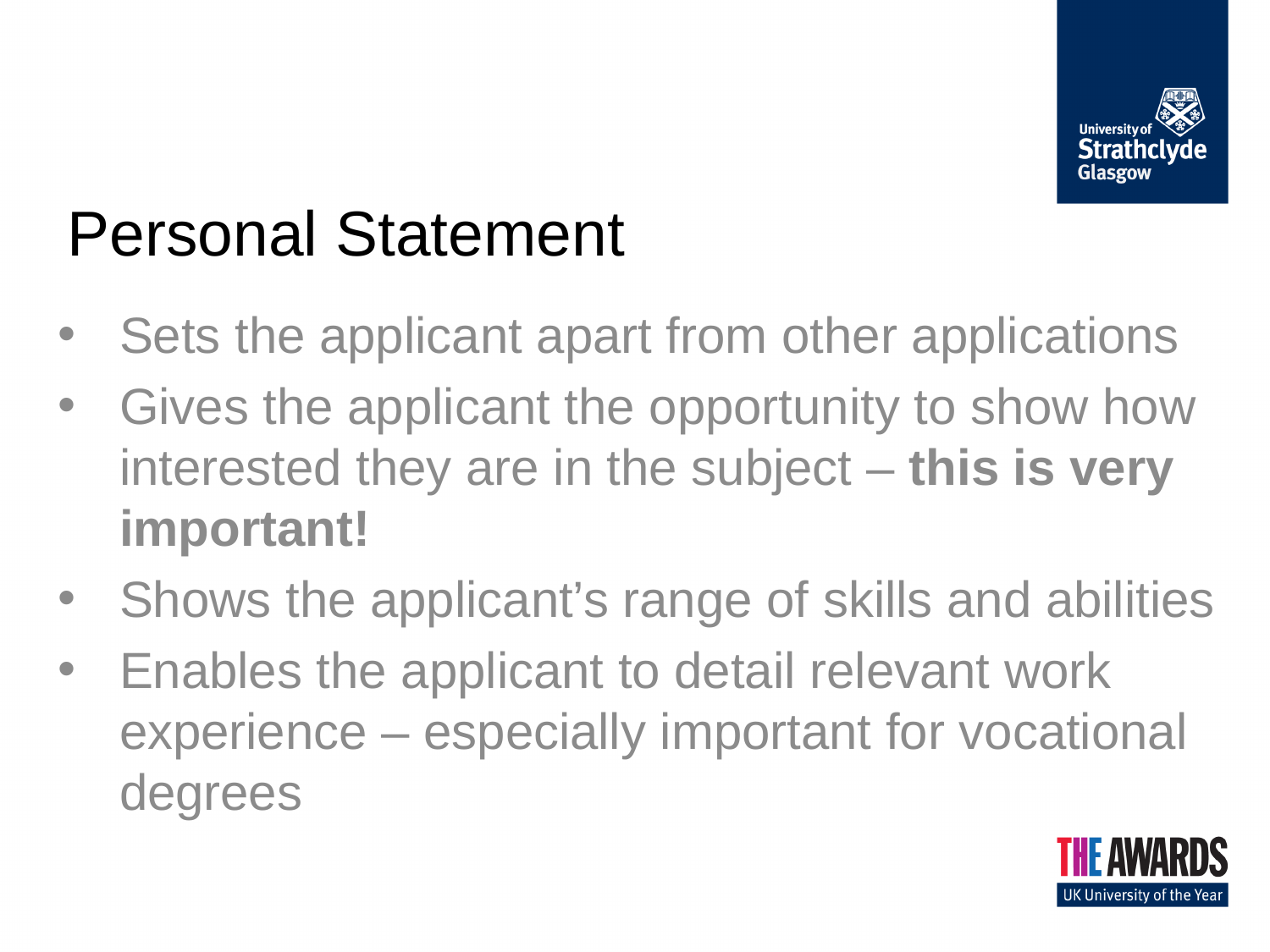

# Personal Statement
Sets the applicant apart from other applications
Gives the applicant the opportunity to show how interested they are in the subject – this is very important!
Shows the applicant’s range of skills and abilities
Enables the applicant to detail relevant work experience – especially important for vocational degrees